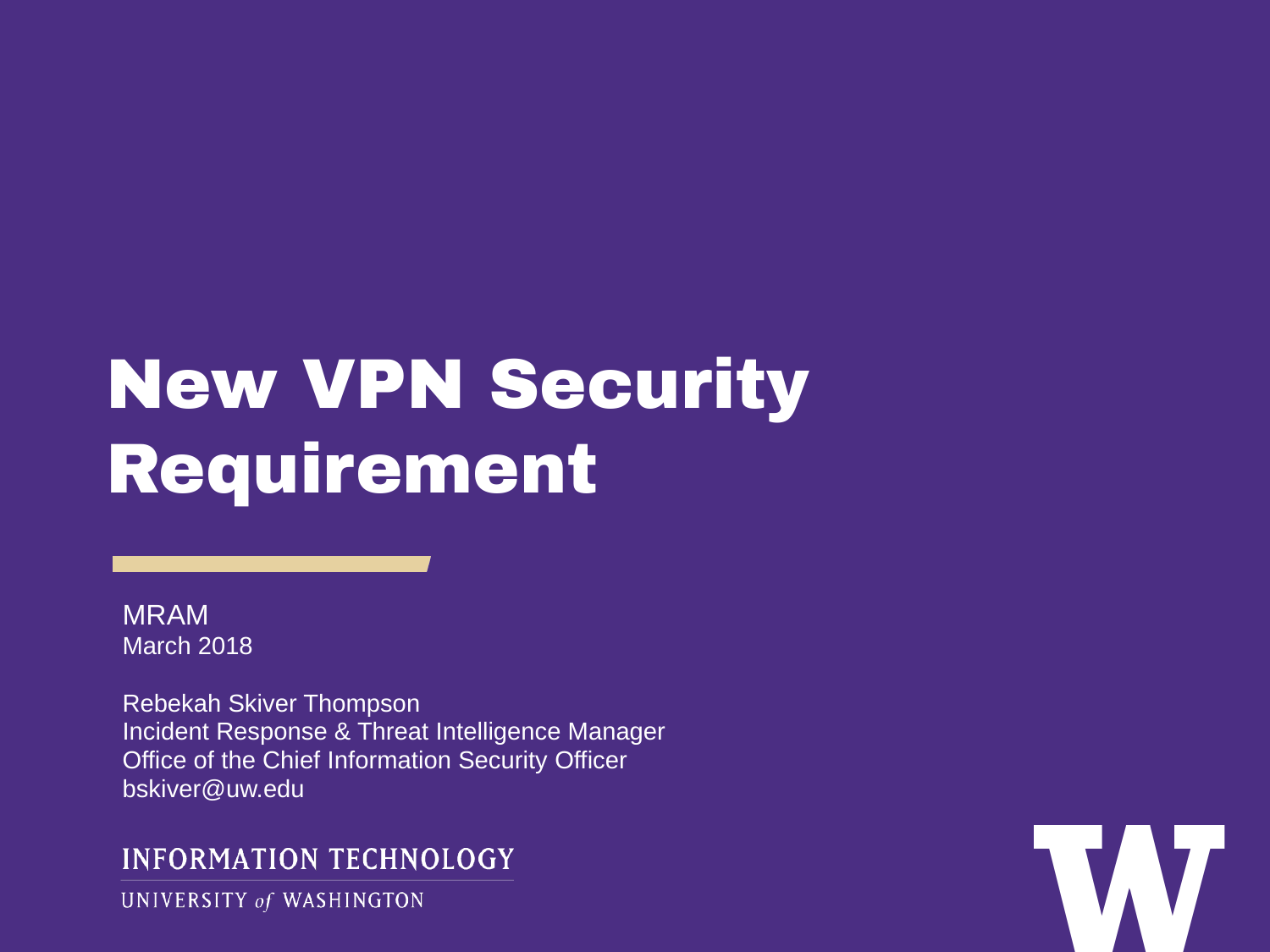

New VPN Security Requirement
MRAM
March 2018

Rebekah Skiver Thompson
Incident Response & Threat Intelligence Manager
Office of the Chief Information Security Officer
bskiver@uw.edu